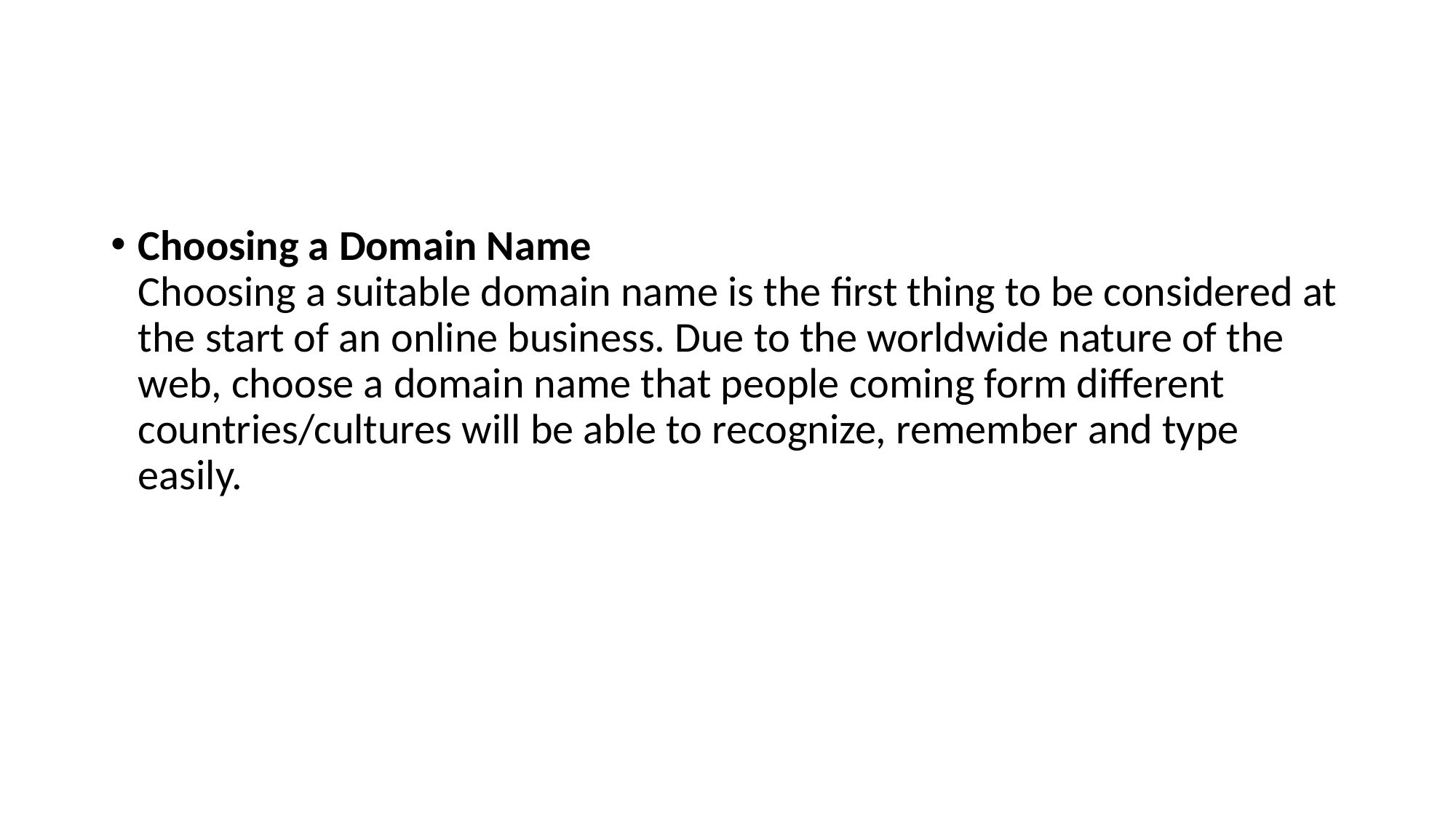

#
Choosing a Domain Name
Choosing a suitable domain name is the first thing to be considered at the start of an online business. Due to the worldwide nature of the web, choose a domain name that people coming form different
countries/cultures will be able to recognize, remember and type easily.